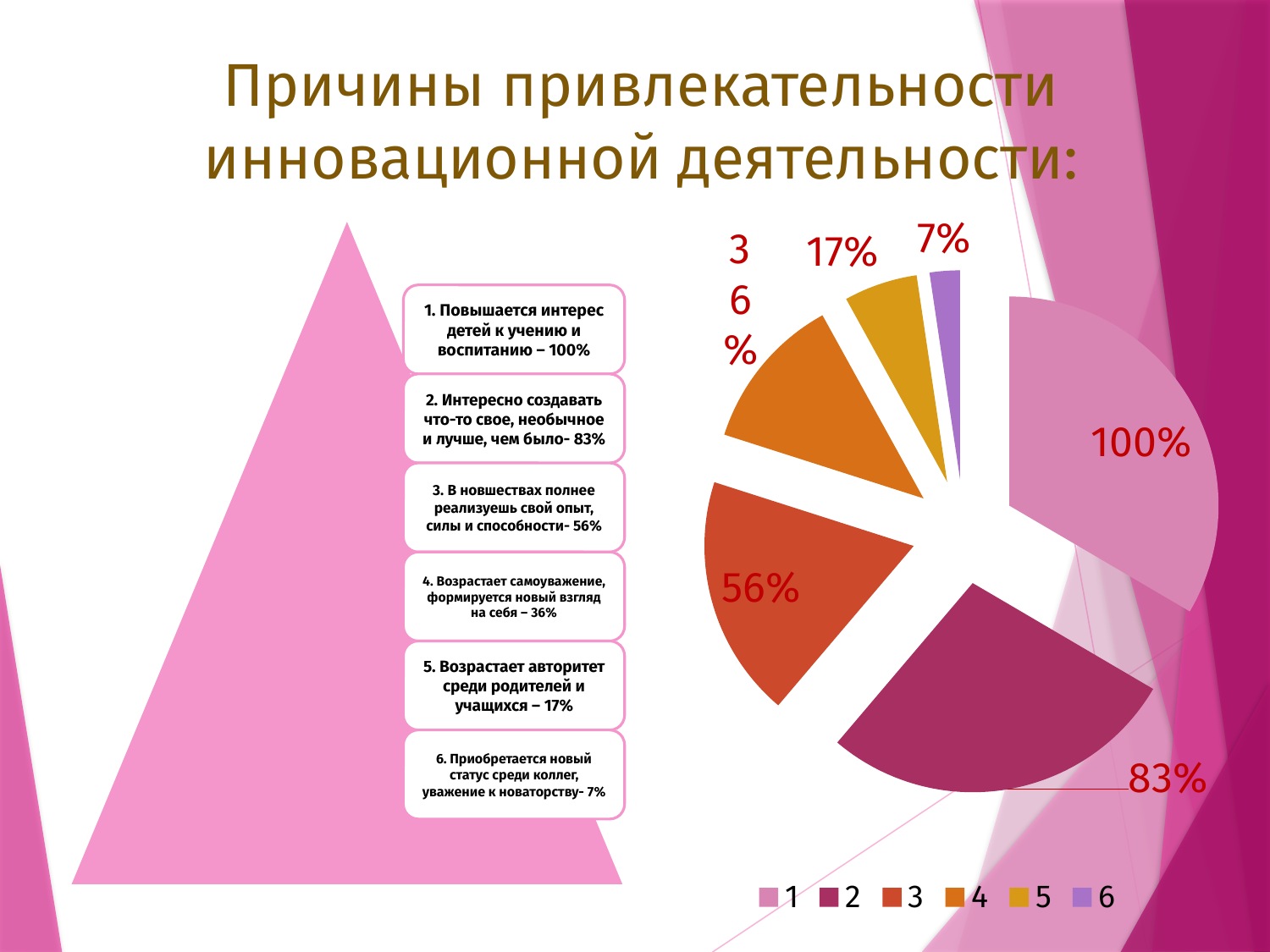

# Причины привлекательности инновационной деятельности:

### Chart

| Category | Продажи |
|---|---|
| 1 | 1.0 |
| 2 | 0.8300000000000001 |
| 3 | 0.56 |
| 4 | 0.36000000000000004 |
| 5 | 0.17 |
| 6 | 0.07000000000000002 |
|  | None |
1. Повышается интерес детей к учению и воспитанию – 100%
2. Интересно создавать что-то свое, необычное и лучше, чем было- 83%
3. В новшествах полнее реализуешь свой опыт, силы и способности- 56%
4. Возрастает самоуважение, формируется новый взгляд на себя – 36%
5. Возрастает авторитет среди родителей и учащихся – 17%
6. Приобретается новый статус среди коллег, уважение к новаторству- 7%